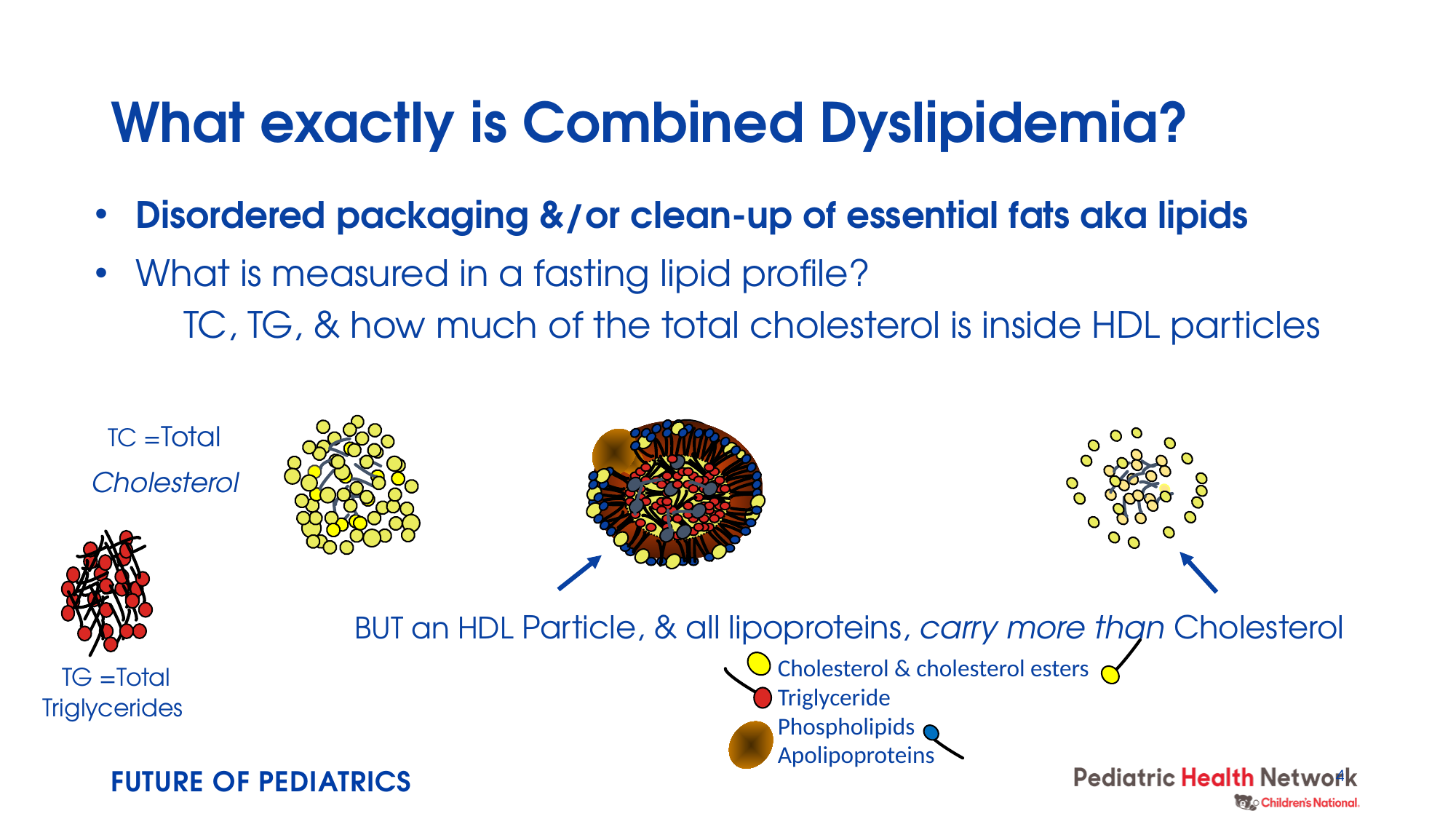

# What exactly is Combined Dyslipidemia?
Disordered packaging &/or clean-up of essential fats aka lipids
What is measured in a fasting lipid profile?
TC, TG, & how much of the total cholesterol is inside HDL particles
 TC =Total
Cholesterol

  BUT an HDL Particle, & all lipoproteins, carry more than Cholesterol

Cholesterol & cholesterol esters
Triglyceride
Phospholipids
Apolipoproteins

 TG =Total Triglycerides
4